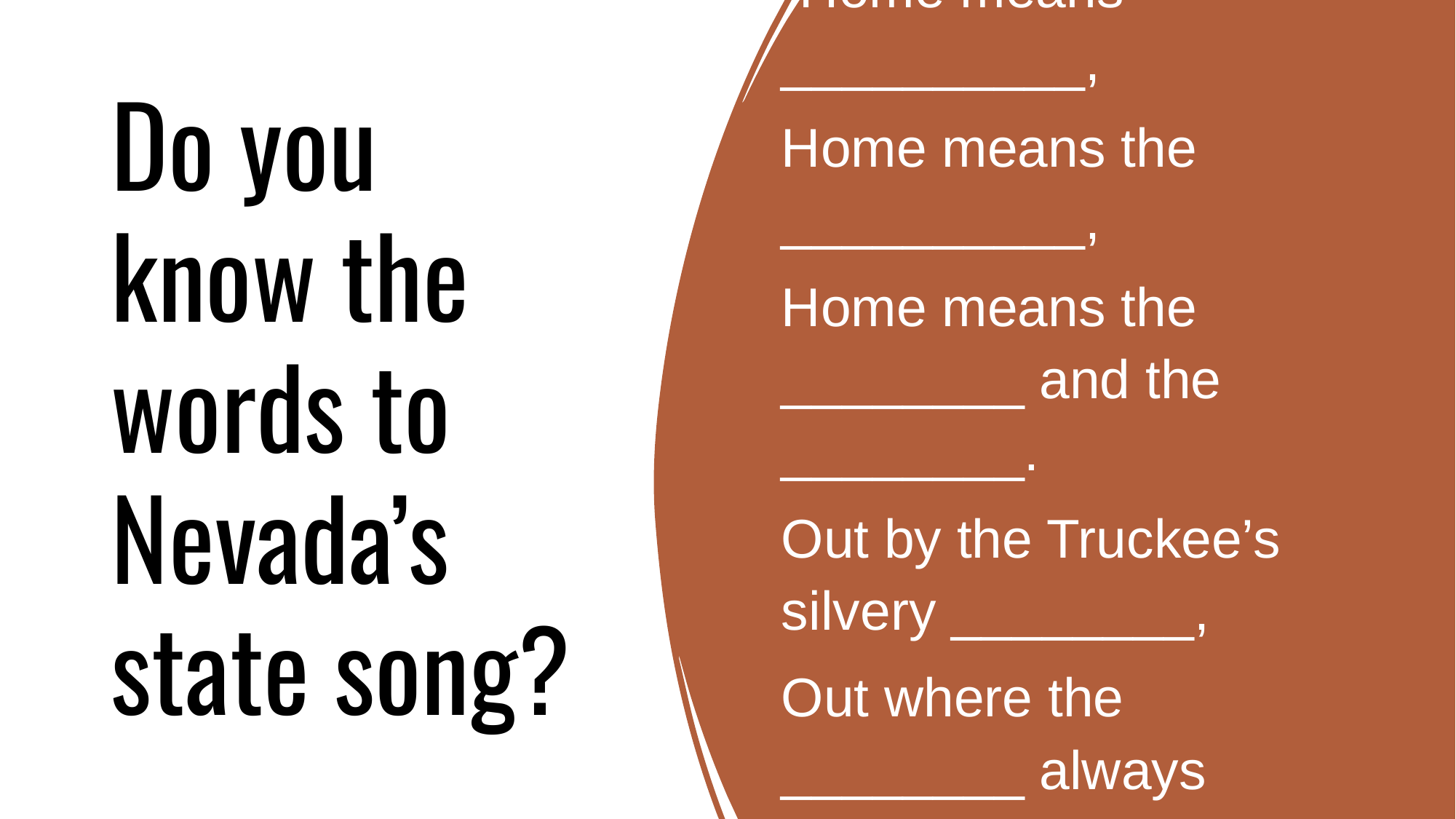

# Do you know the words to Nevada’s state song?
“Home means __________,
Home means the __________,
Home means the ________ and the ________.
Out by the Truckee’s silvery ________,
Out where the ________ always shines.”